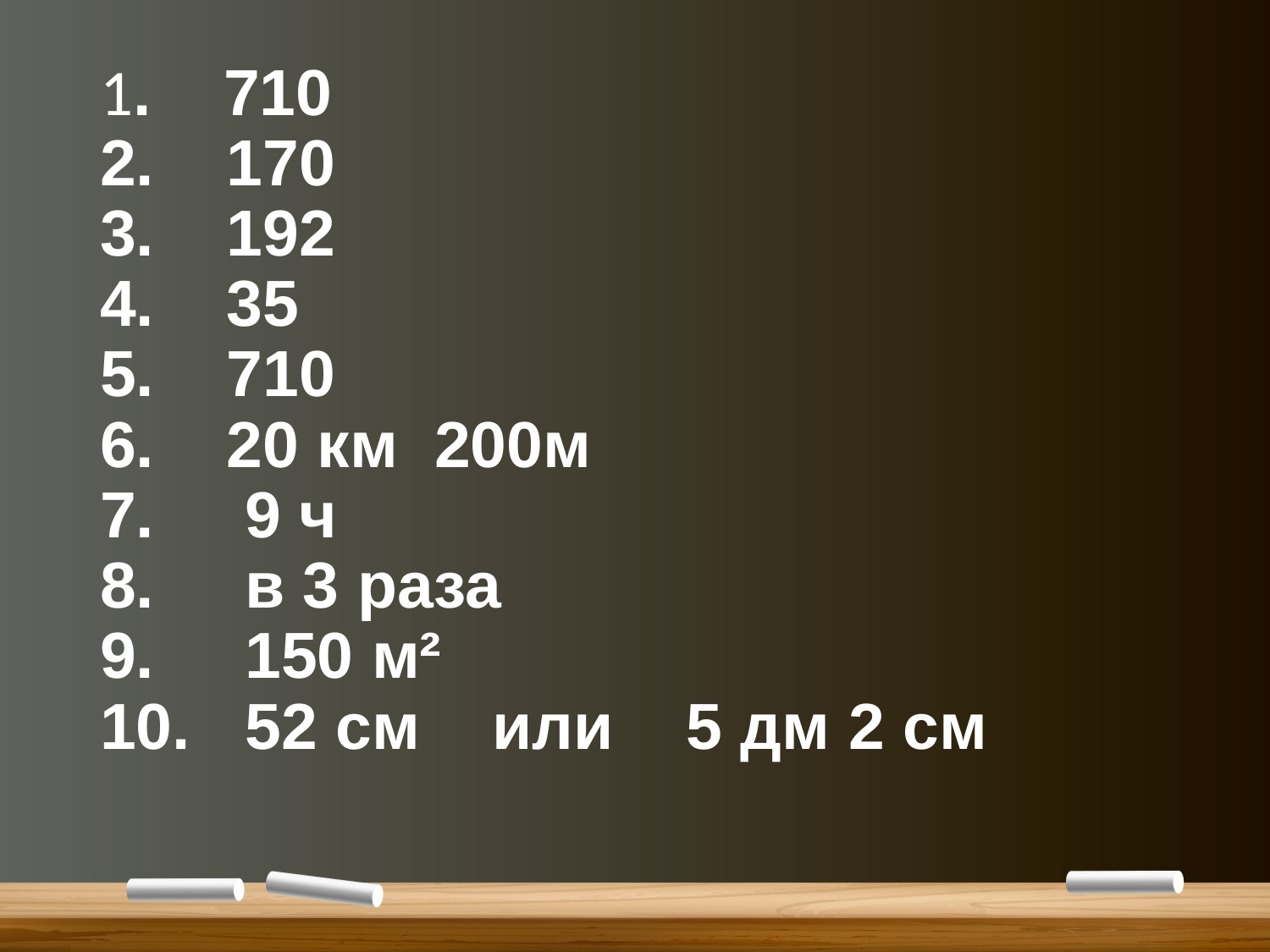

# 1.    710 2.    170 3.    192 4.    35 5.    710 6.    20 км  200м 7.     9 ч 8.     в 3 раза 9.     150 м² 10.   52 см    или    5 дм 2 см